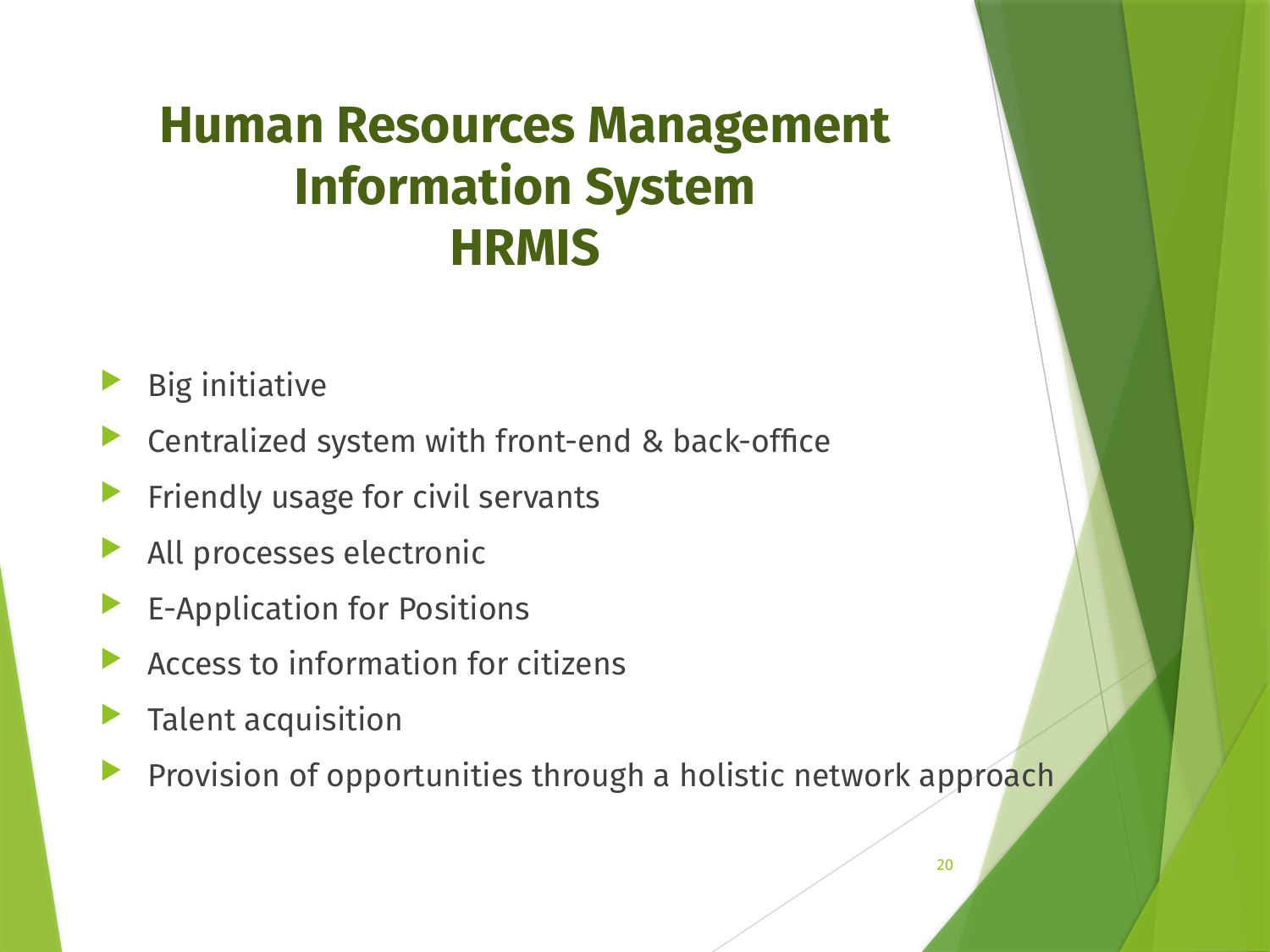

# Human Resources Management Information System HRMIS
Big initiative
Centralized system with front-end & back-office
Friendly usage for civil servants
All processes electronic
E-Application for Positions
Access to information for citizens
Talent acquisition
Provision of opportunities through a holistic network approach

20